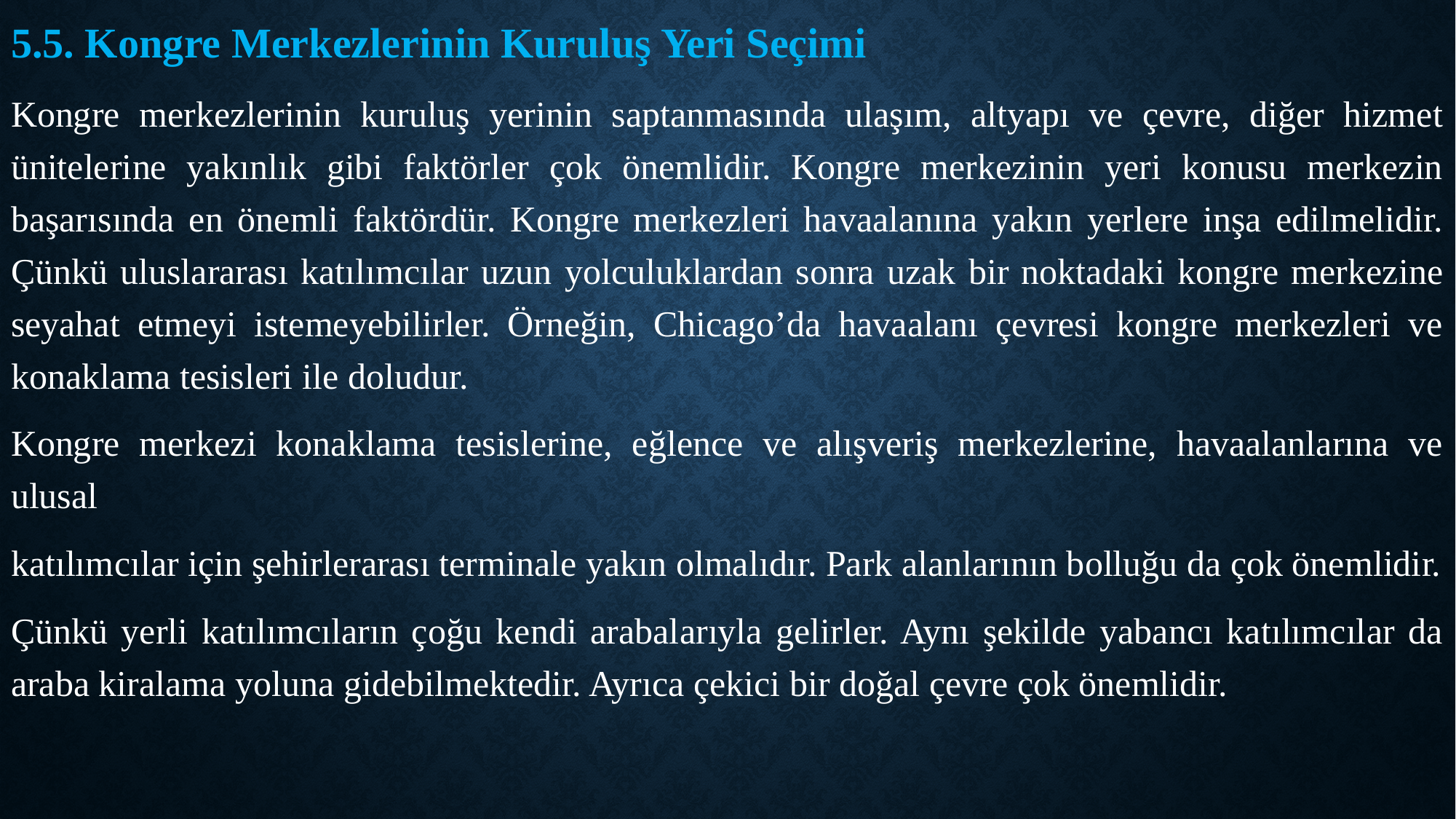

5.5. Kongre Merkezlerinin Kuruluş Yeri Seçimi
Kongre merkezlerinin kuruluş yerinin saptanmasında ulaşım, altyapı ve çevre, diğer hizmet ünitelerine yakınlık gibi faktörler çok önemlidir. Kongre merkezinin yeri konusu merkezin başarısında en önemli faktördür. Kongre merkezleri havaalanına yakın yerlere inşa edilmelidir. Çünkü uluslararası katılımcılar uzun yolculuklardan sonra uzak bir noktadaki kongre merkezine seyahat etmeyi istemeyebilirler. Örneğin, Chicago’da havaalanı çevresi kongre merkezleri ve konaklama tesisleri ile doludur.
Kongre merkezi konaklama tesislerine, eğlence ve alışveriş merkezlerine, havaalanlarına ve ulusal
katılımcılar için şehirlerarası terminale yakın olmalıdır. Park alanlarının bolluğu da çok önemlidir.
Çünkü yerli katılımcıların çoğu kendi arabalarıyla gelirler. Aynı şekilde yabancı katılımcılar da araba kiralama yoluna gidebilmektedir. Ayrıca çekici bir doğal çevre çok önemlidir.